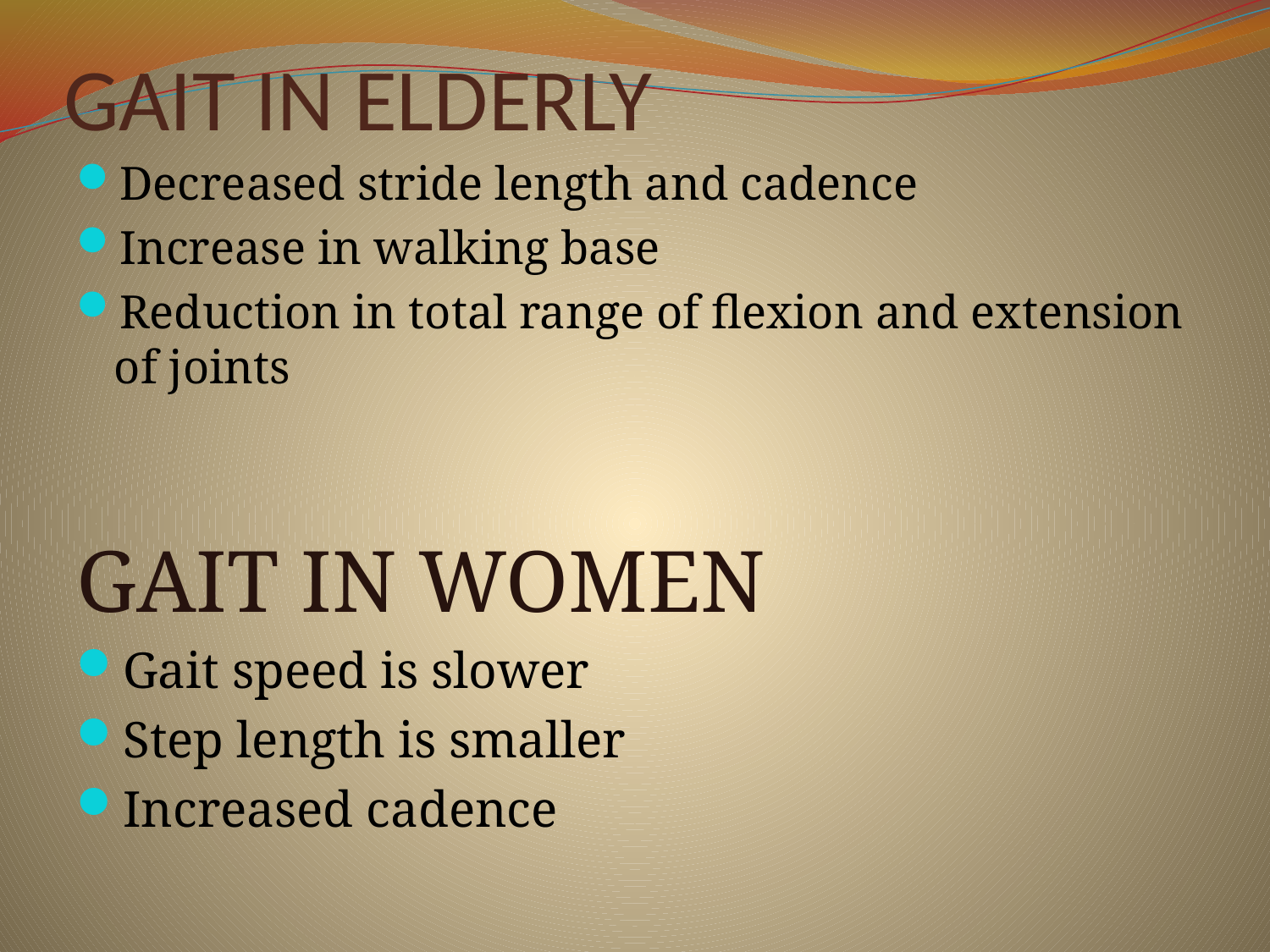

# GAIT IN ELDERLY
Decreased stride length and cadence
Increase in walking base
Reduction in total range of flexion and extension of joints

GAIT IN WOMEN
Gait speed is slower
Step length is smaller
Increased cadence